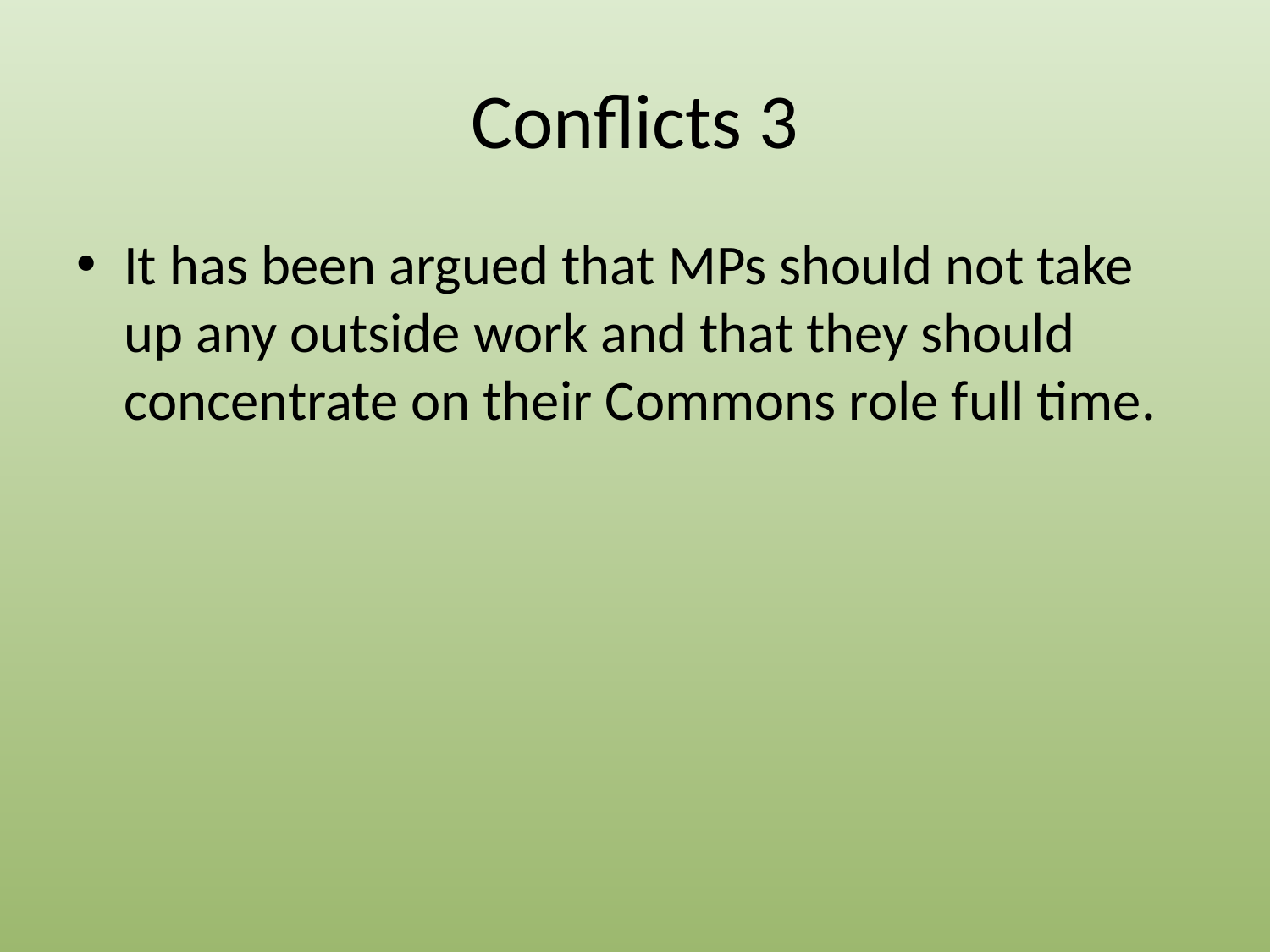

# Conflicts 3
It has been argued that MPs should not take up any outside work and that they should concentrate on their Commons role full time.